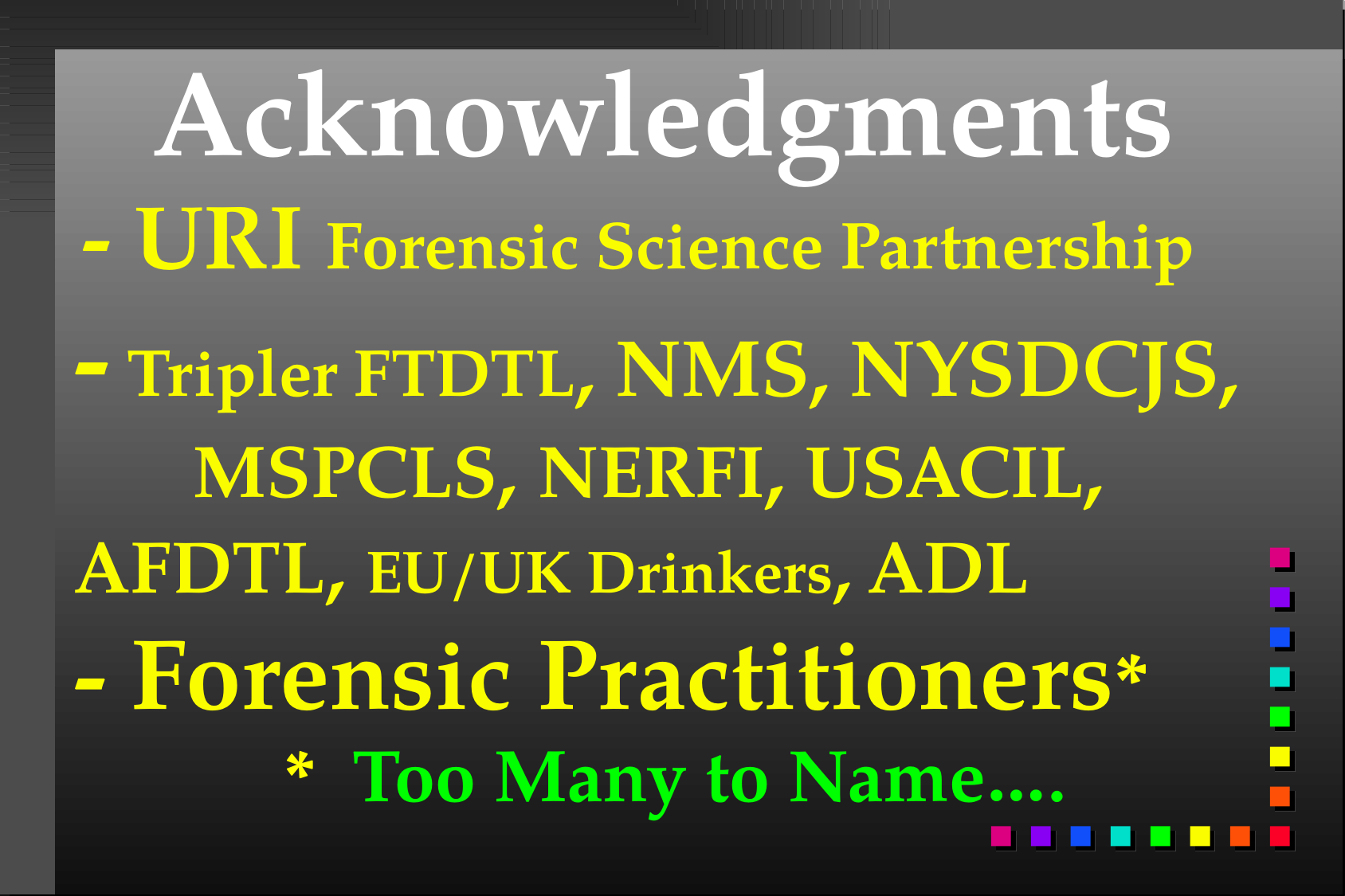

Acknowledgments
   - URI Forensic Science Partnership
- Tripler FTDTL, NMS, NYSDCJS,    	MSPCLS, NERFI, USACIL,	AFDTL, EU/UK Drinkers, ADL
- Forensic Practitioners*
	     *  Too Many to Name….